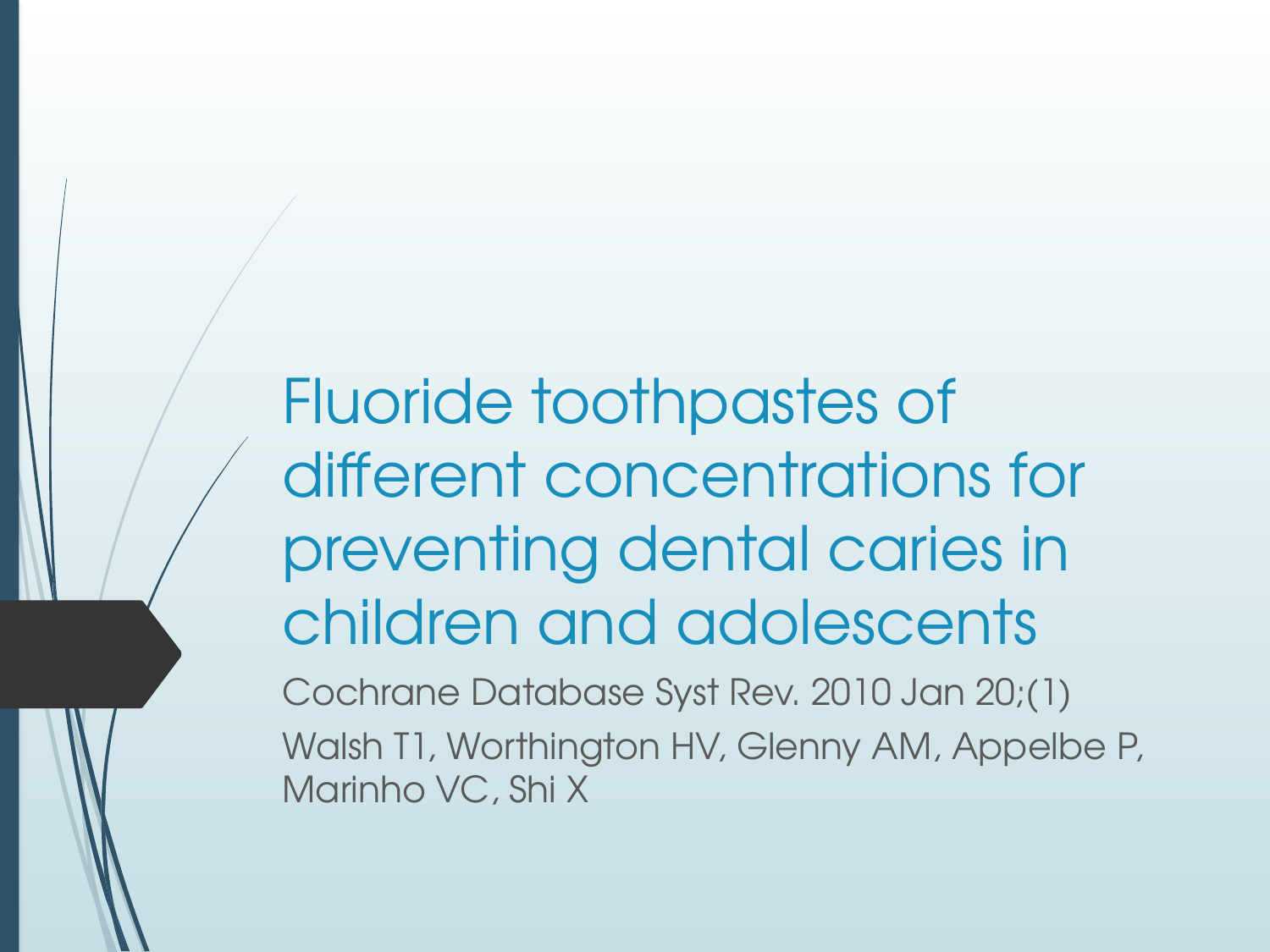

# Fluoride toothpastes of different concentrations for preventing dental caries in children and adolescents
Cochrane Database Syst Rev. 2010 Jan 20;(1)
Walsh T1, Worthington HV, Glenny AM, Appelbe P, Marinho VC, Shi X